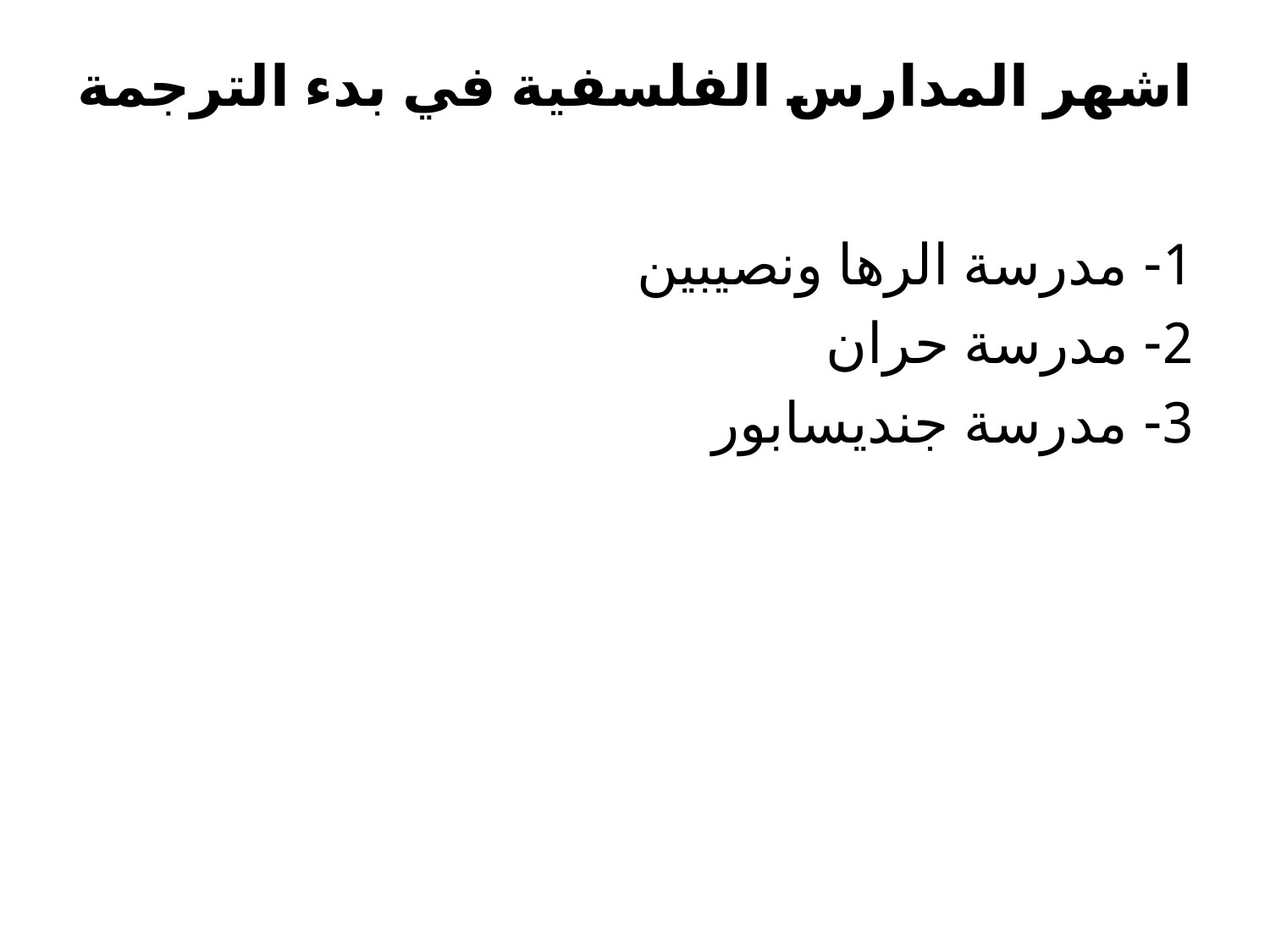

# اشهر المدارس الفلسفية في بدء الترجمة
1- مدرسة الرها ونصيبين
2- مدرسة حران
3- مدرسة جنديسابور